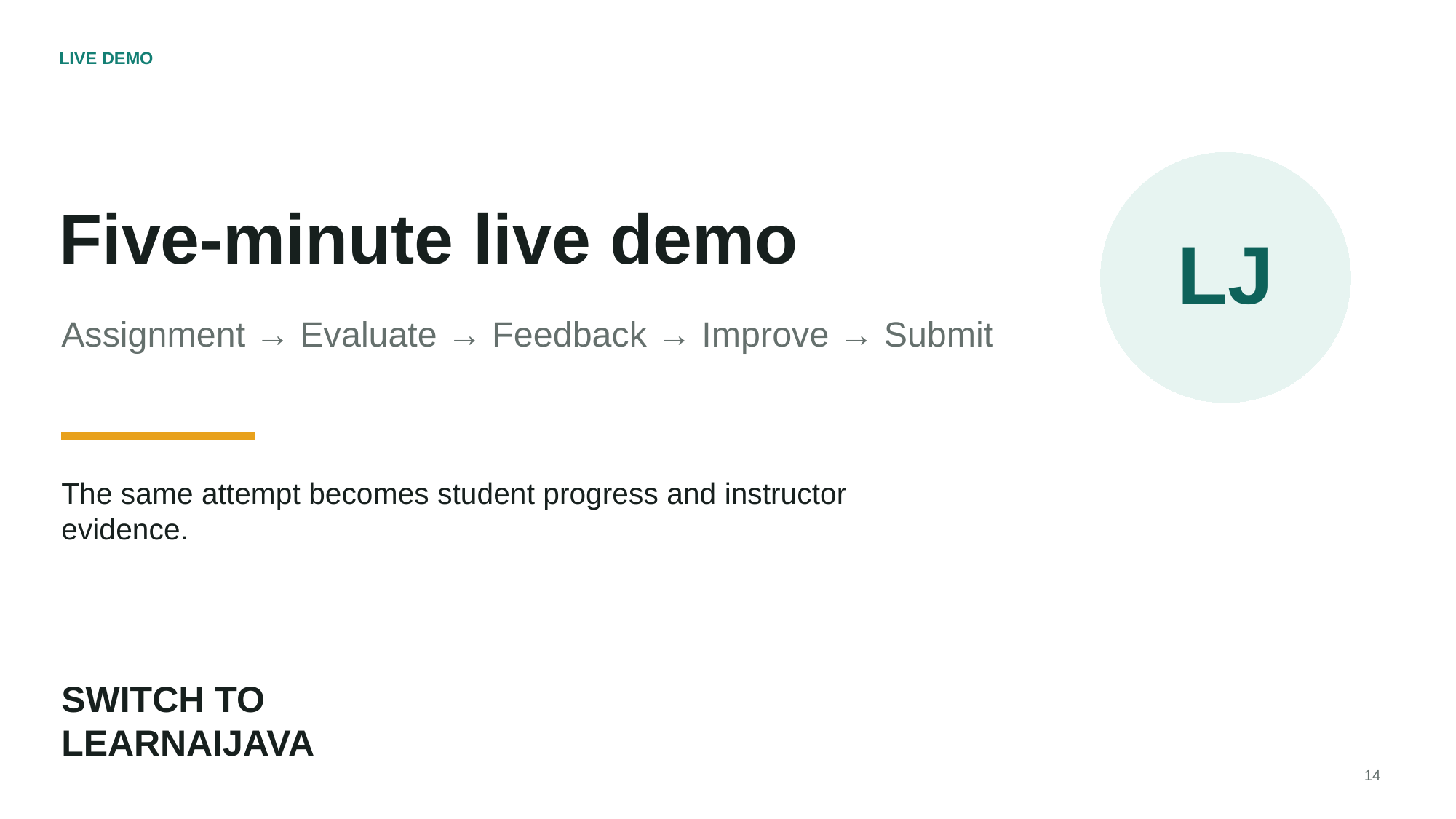

LIVE DEMO

Five-minute live demo
LJ
Assignment → Evaluate → Feedback → Improve → Submit

The same attempt becomes student progress and instructor evidence.
SWITCH TO LEARNAIJAVA
14